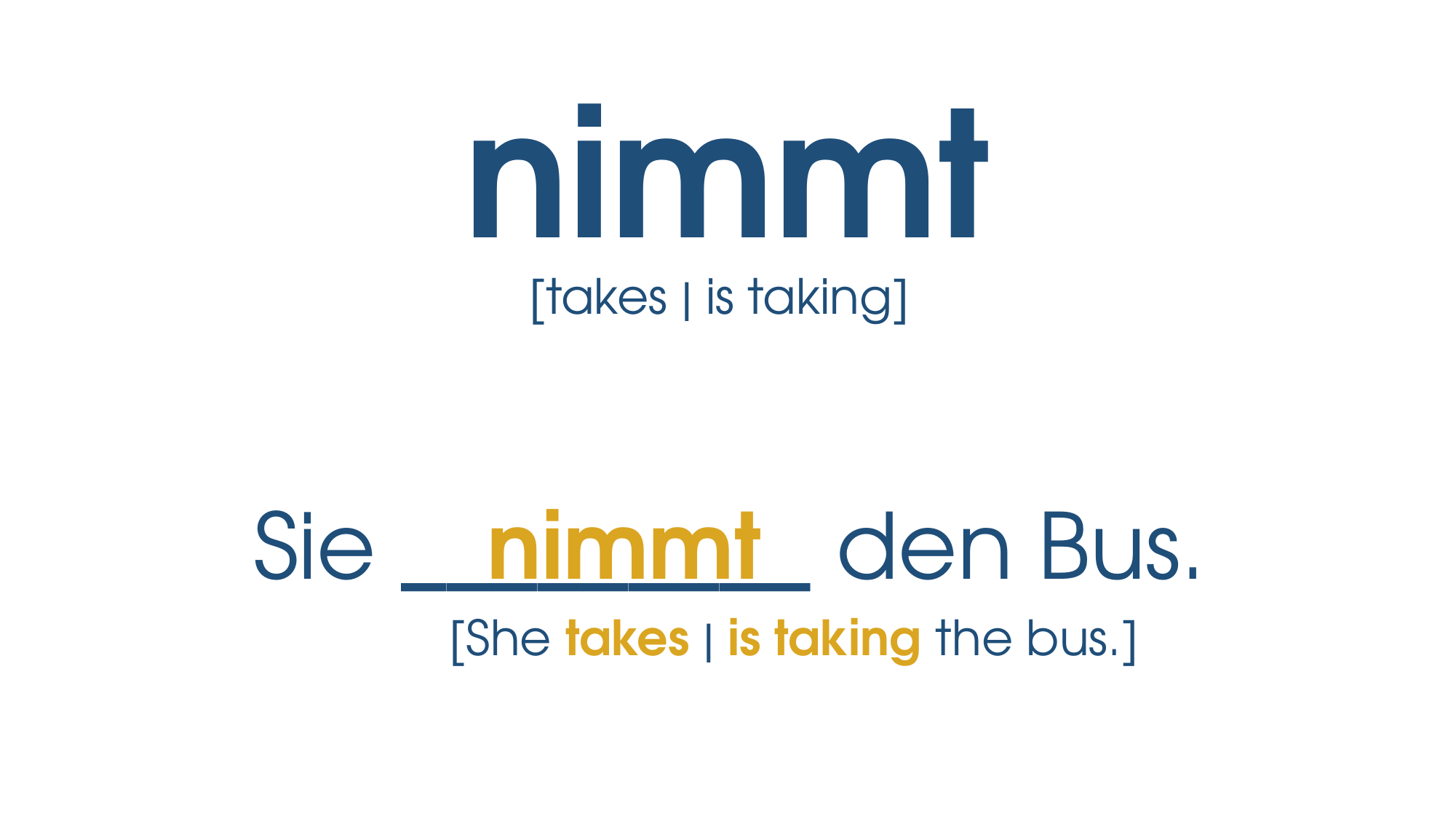

# nimmt
[takes | is taking]
Sie _________ den Bus.
nimmt
[She takes | is taking the bus.]